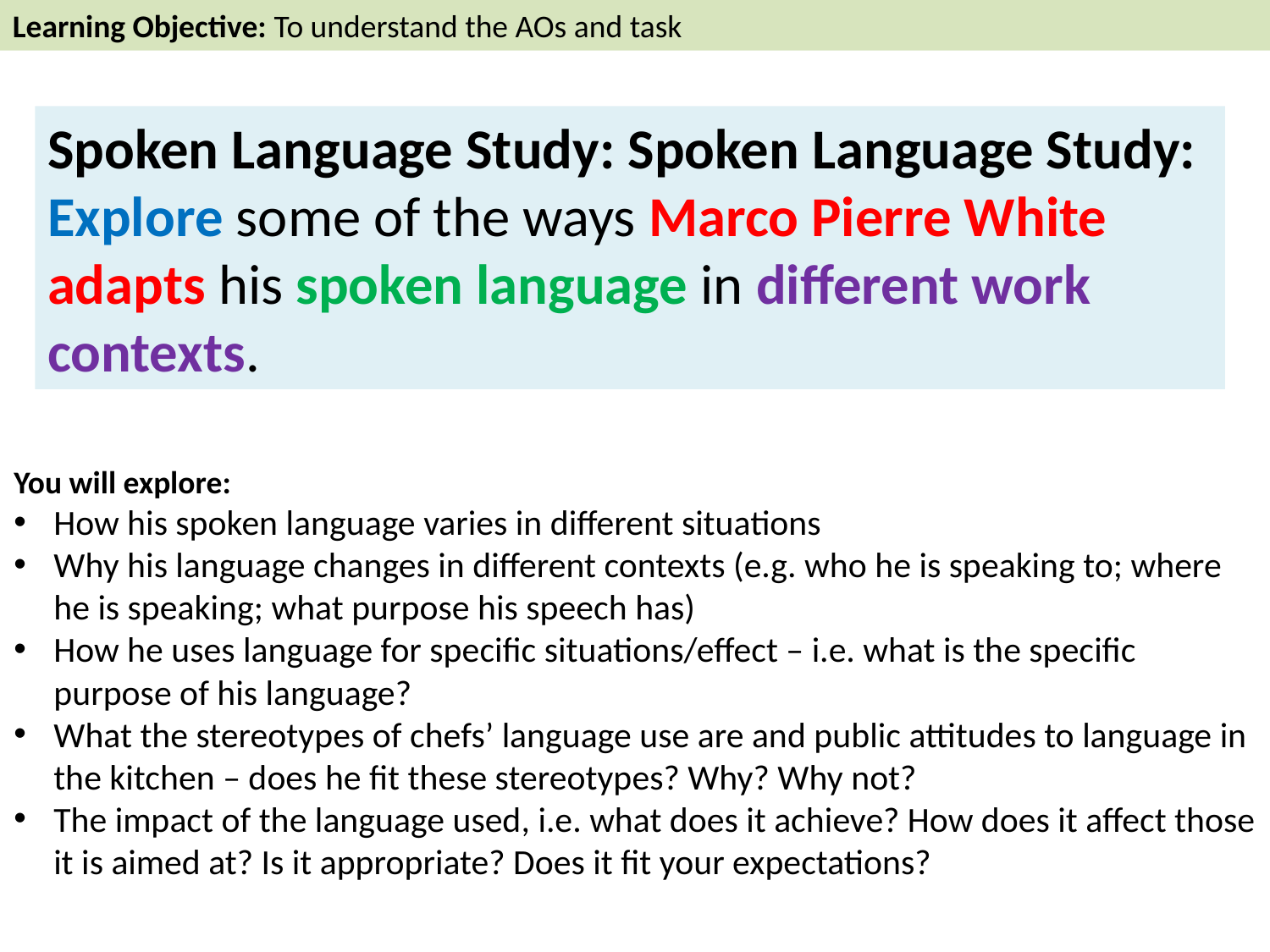

Learning Objective: To understand the AOs and task
Spoken Language Study: Spoken Language Study: Explore some of the ways Marco Pierre White adapts his spoken language in different work contexts.
You will explore:
How his spoken language varies in different situations
Why his language changes in different contexts (e.g. who he is speaking to; where he is speaking; what purpose his speech has)
How he uses language for specific situations/effect – i.e. what is the specific purpose of his language?
What the stereotypes of chefs’ language use are and public attitudes to language in the kitchen – does he fit these stereotypes? Why? Why not?
The impact of the language used, i.e. what does it achieve? How does it affect those it is aimed at? Is it appropriate? Does it fit your expectations?